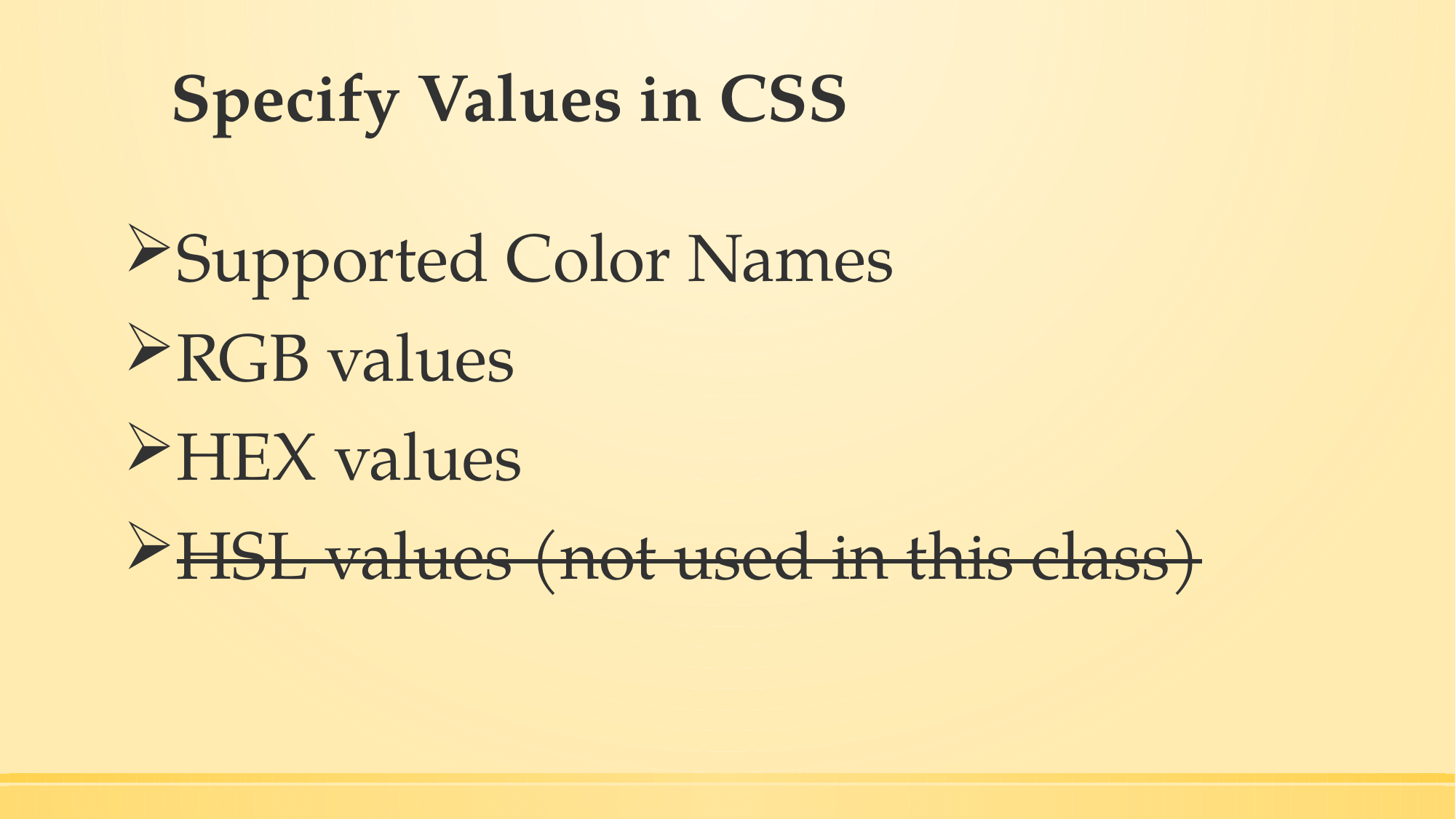

# Specify Values in CSS
Supported Color Names
RGB values
HEX values
HSL values (not used in this class)